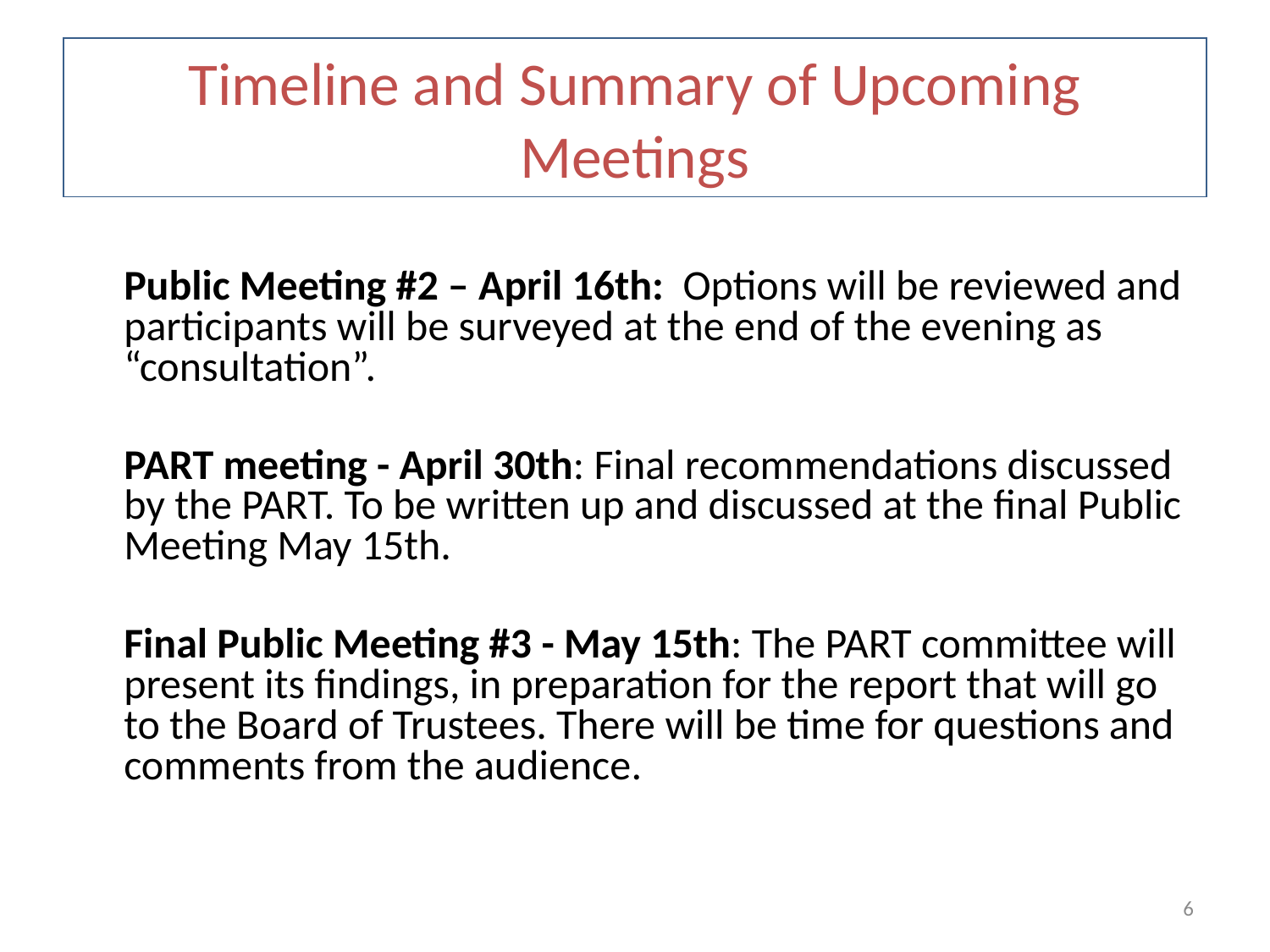

# Timeline and Summary of Upcoming Meetings

	Public Meeting #2 – April 16th:  Options will be reviewed and participants will be surveyed at the end of the evening as “consultation”.

	PART meeting - April 30th: Final recommendations discussed by the PART. To be written up and discussed at the final Public Meeting May 15th.

	Final Public Meeting #3 - May 15th: The PART committee will present its findings, in preparation for the report that will go to the Board of Trustees. There will be time for questions and comments from the audience.

6